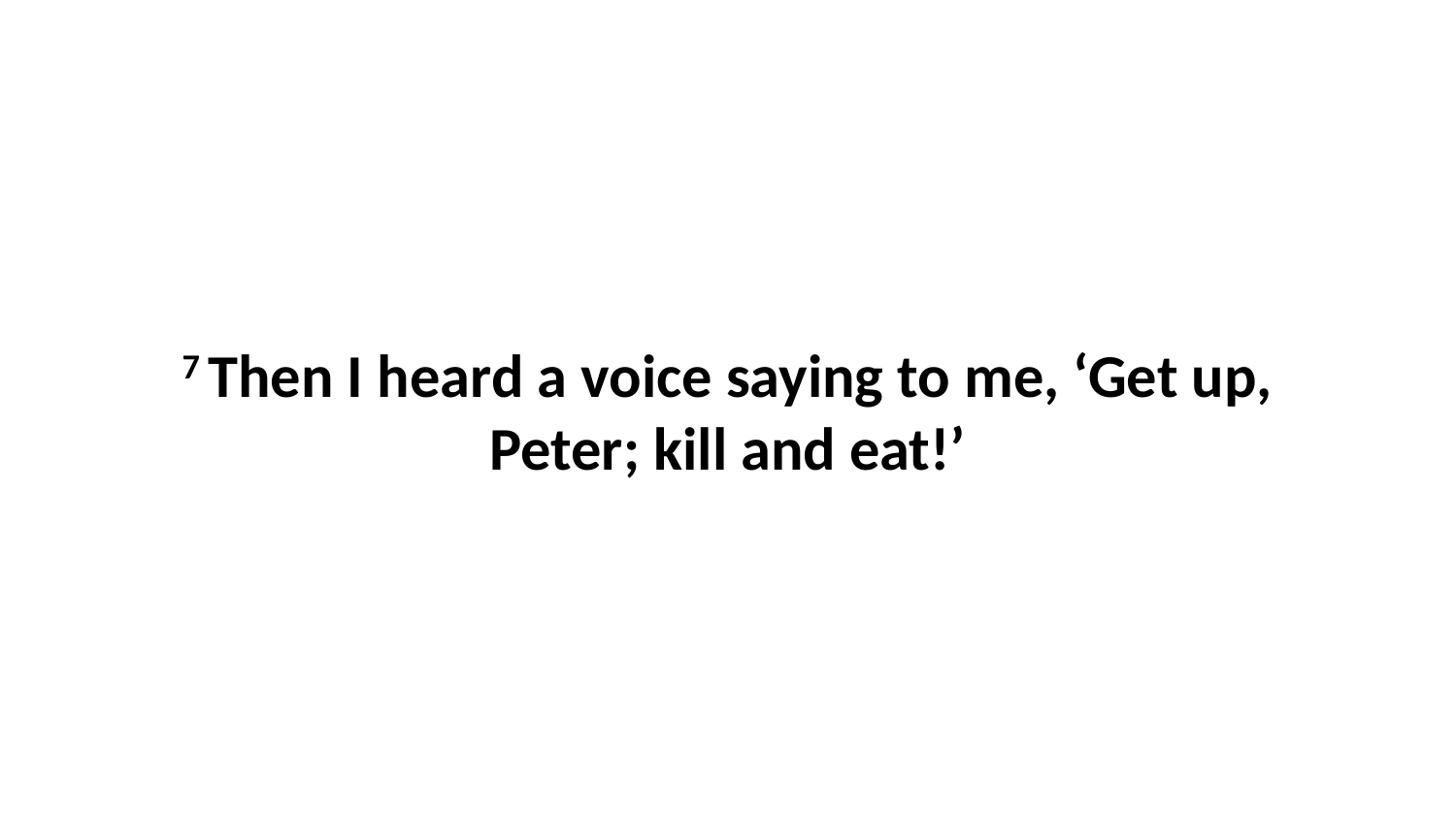

7 Then I heard a voice saying to me, ‘Get up, Peter; kill and eat!’